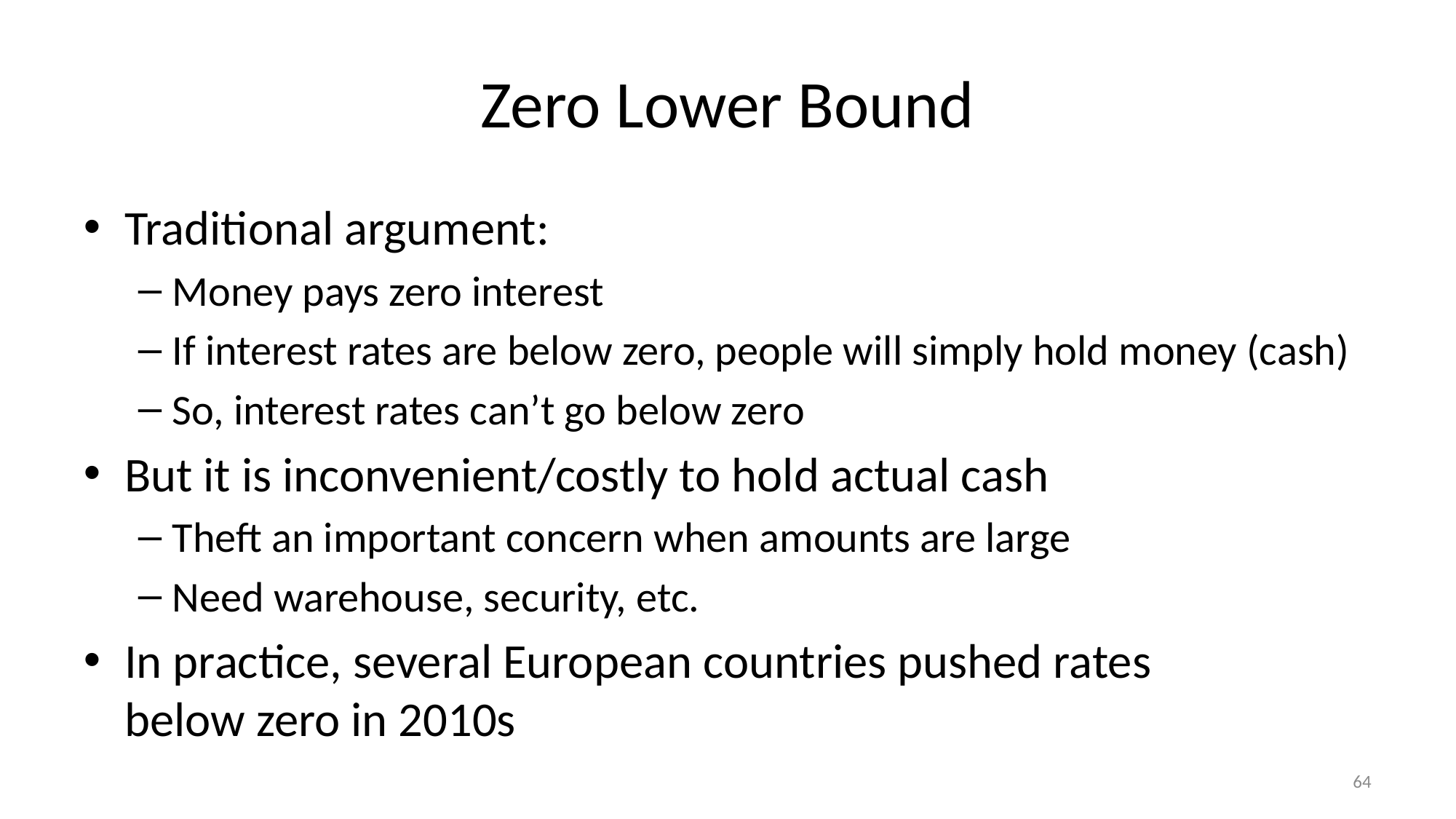

# Zero Lower Bound
Traditional argument:
Money pays zero interest
If interest rates are below zero, people will simply hold money (cash)
So, interest rates can’t go below zero
But it is inconvenient/costly to hold actual cash
Theft an important concern when amounts are large
Need warehouse, security, etc.
In practice, several European countries pushed rates
below zero in 2010s
64